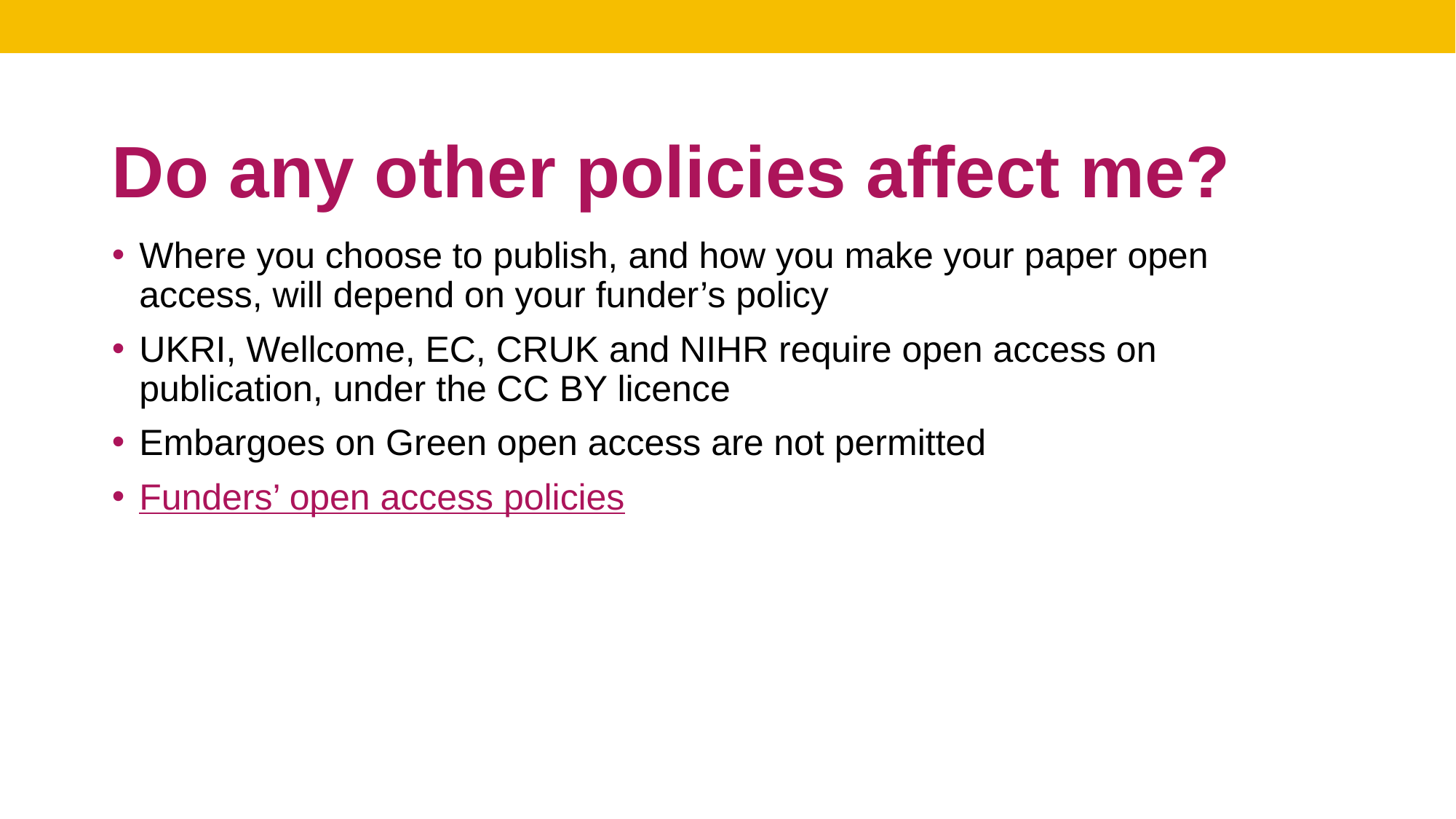

# Do any other policies affect me?
Where you choose to publish, and how you make your paper open access, will depend on your funder’s policy
UKRI, Wellcome, EC, CRUK and NIHR require open access on publication, under the CC BY licence
Embargoes on Green open access are not permitted
Funders’ open access policies